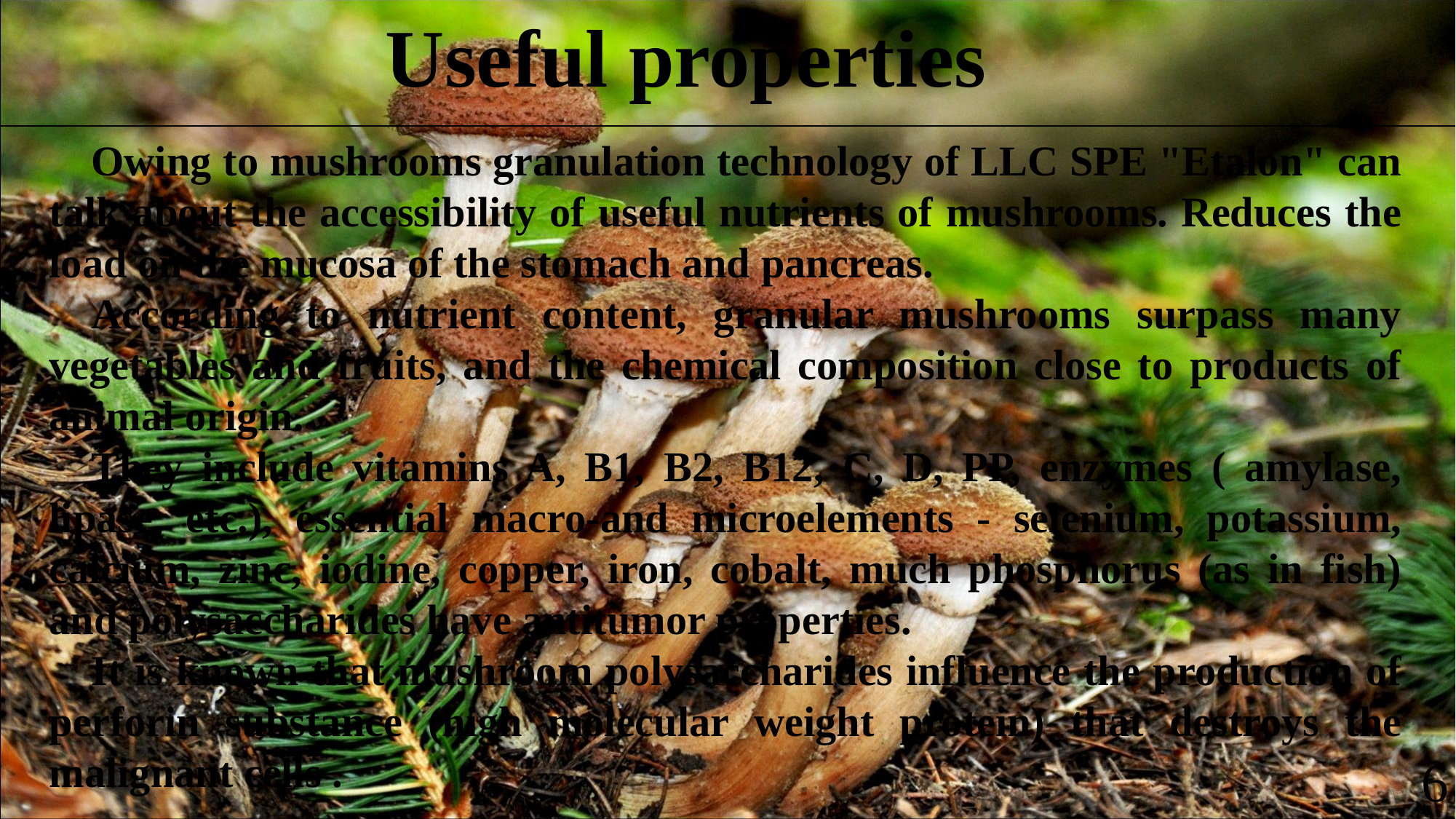

Useful properties
Owing to mushrooms granulation technology of LLC SPE "Etalon" can talk about the accessibility of useful nutrients of mushrooms. Reduces the load on the mucosa of the stomach and pancreas.
According to nutrient content, granular mushrooms surpass many vegetables and fruits, and the chemical composition close to products of animal origin.
They include vitamins A, B1, B2, B12, C, D, PP, enzymes ( amylase, lipase, etc.), essential macro-and microelements - selenium, potassium, calcium, zinc, iodine, copper, iron, cobalt, much phosphorus (as in fish) and polysaccharides have antitumor properties.
It is known that mushroom polysaccharides influence the production of perforin substance (high molecular weight protein) that destroys the malignant cells .
6